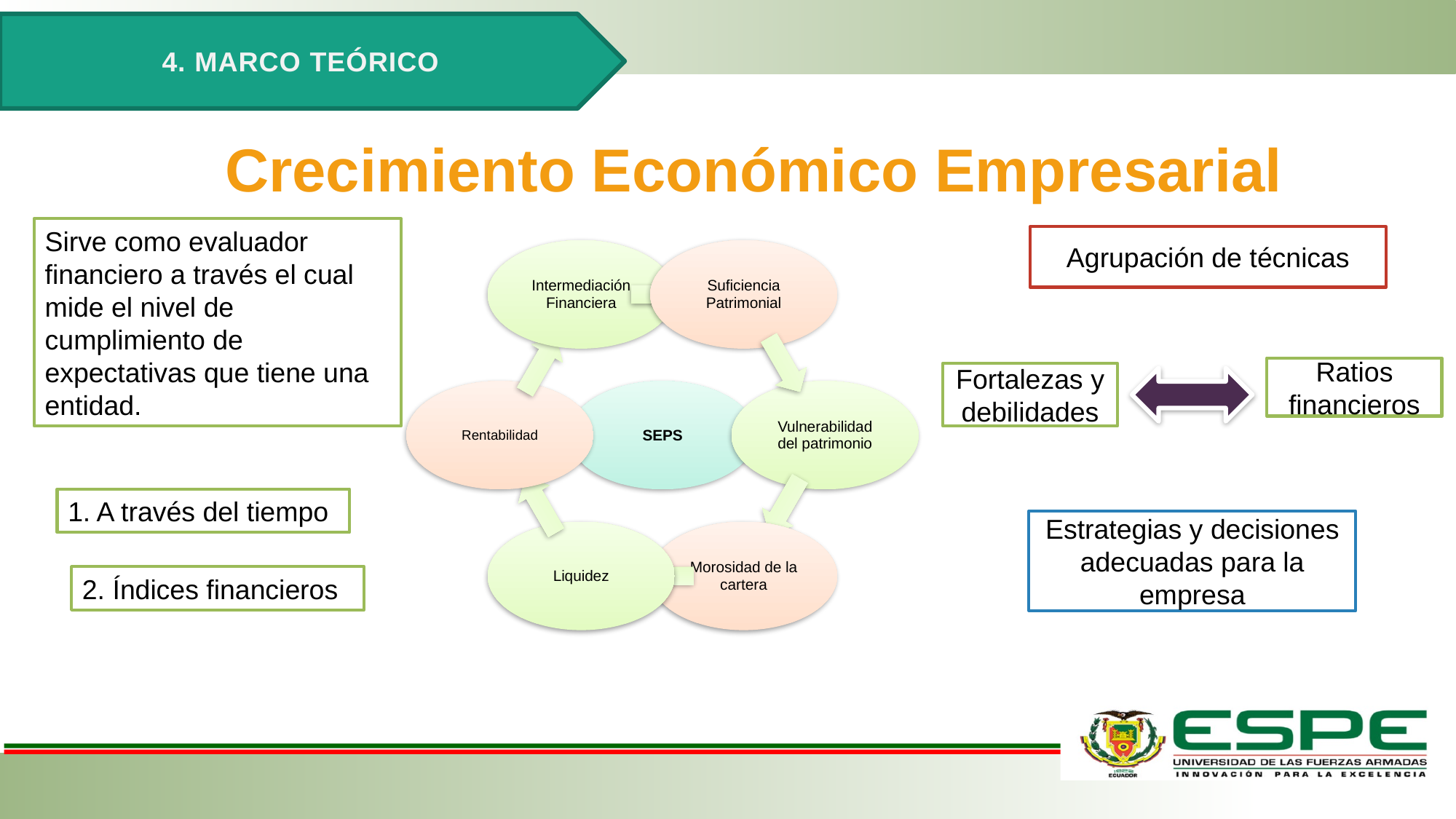

4. MARCO TEÓRICO
Crecimiento Económico Empresarial

SEPS
Vulnerabilidad del patrimonio
Liquidez
Intermediación Financiera
Suficiencia Patrimonial
Morosidad de la cartera
Rentabilidad
Sirve como evaluador financiero a través el cual mide el nivel de cumplimiento de expectativas que tiene una entidad.
Agrupación de técnicas
Ratios financieros
Fortalezas y debilidades

1. A través del tiempo
Estrategias y decisiones adecuadas para la empresa
2. Índices financieros